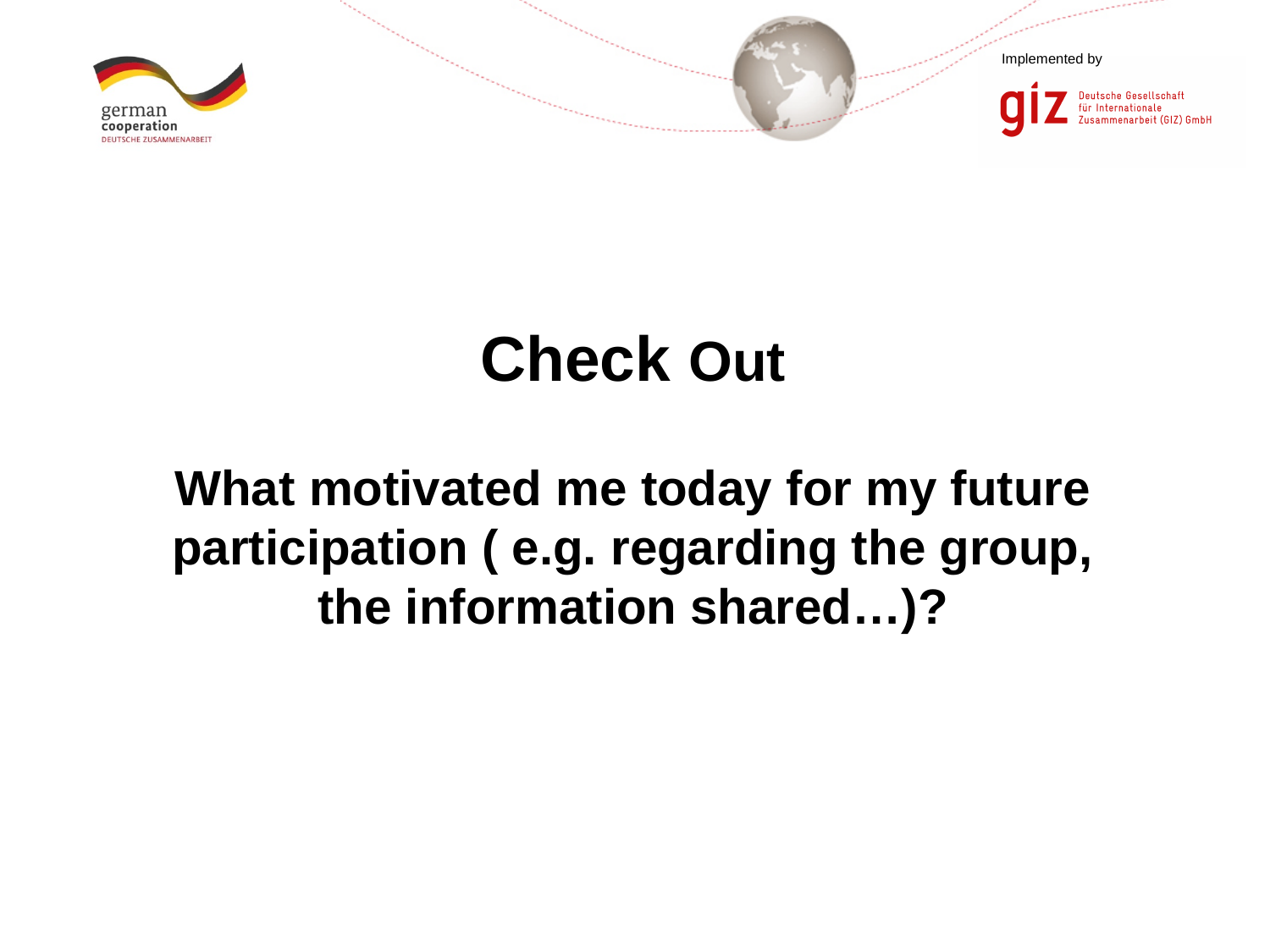

# Check Out
What motivated me today for my future participation ( e.g. regarding the group, the information shared…)?